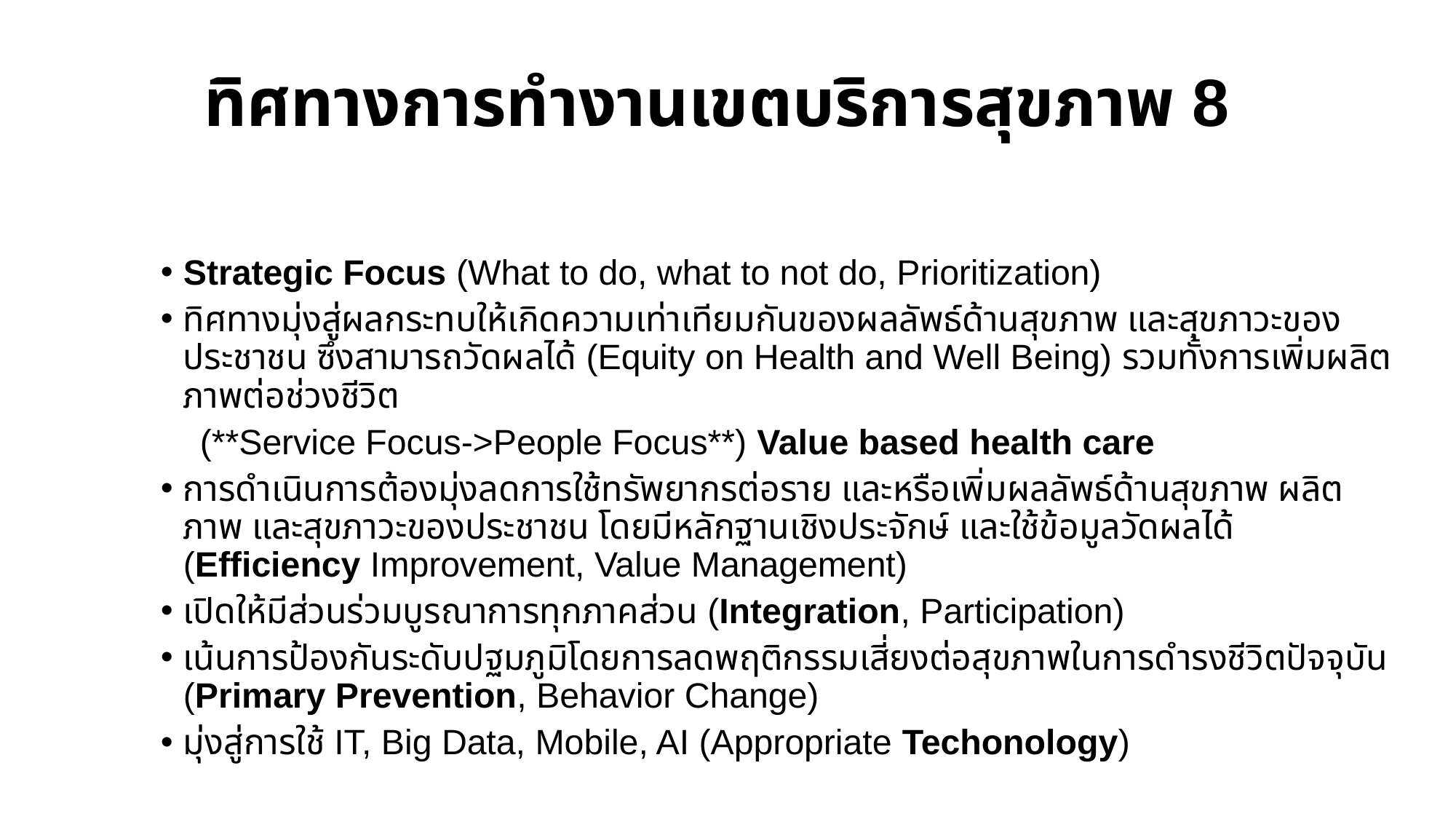

ทิศทางการทำงานเขตบริการสุขภาพ 8

Strategic Focus (What to do, what to not do, Prioritization)
ทิศทางมุ่งสู่ผลกระทบให้เกิดความเท่าเทียมกันของผลลัพธ์ด้านสุขภาพ และสุขภาวะของประชาชน ซึ่งสามารถวัดผลได้ (Equity on Health and Well Being) รวมทั้งการเพิ่มผลิตภาพต่อช่วงชีวิต
    (**Service Focus->People Focus**) Value based health care
การดำเนินการต้องมุ่งลดการใช้ทรัพยากรต่อราย และหรือเพิ่มผลลัพธ์ด้านสุขภาพ ผลิตภาพ และสุขภาวะของประชาชน โดยมีหลักฐานเชิงประจักษ์ และใช้ข้อมูลวัดผลได้ (Efficiency Improvement, Value Management)
เปิดให้มีส่วนร่วมบูรณาการทุกภาคส่วน (Integration, Participation)
เน้นการป้องกันระดับปฐมภูมิโดยการลดพฤติกรรมเสี่ยงต่อสุขภาพในการดำรงชีวิตปัจจุบัน (Primary Prevention, Behavior Change)
มุ่งสู่การใช้ IT, Big Data, Mobile, AI (Appropriate Techonology)